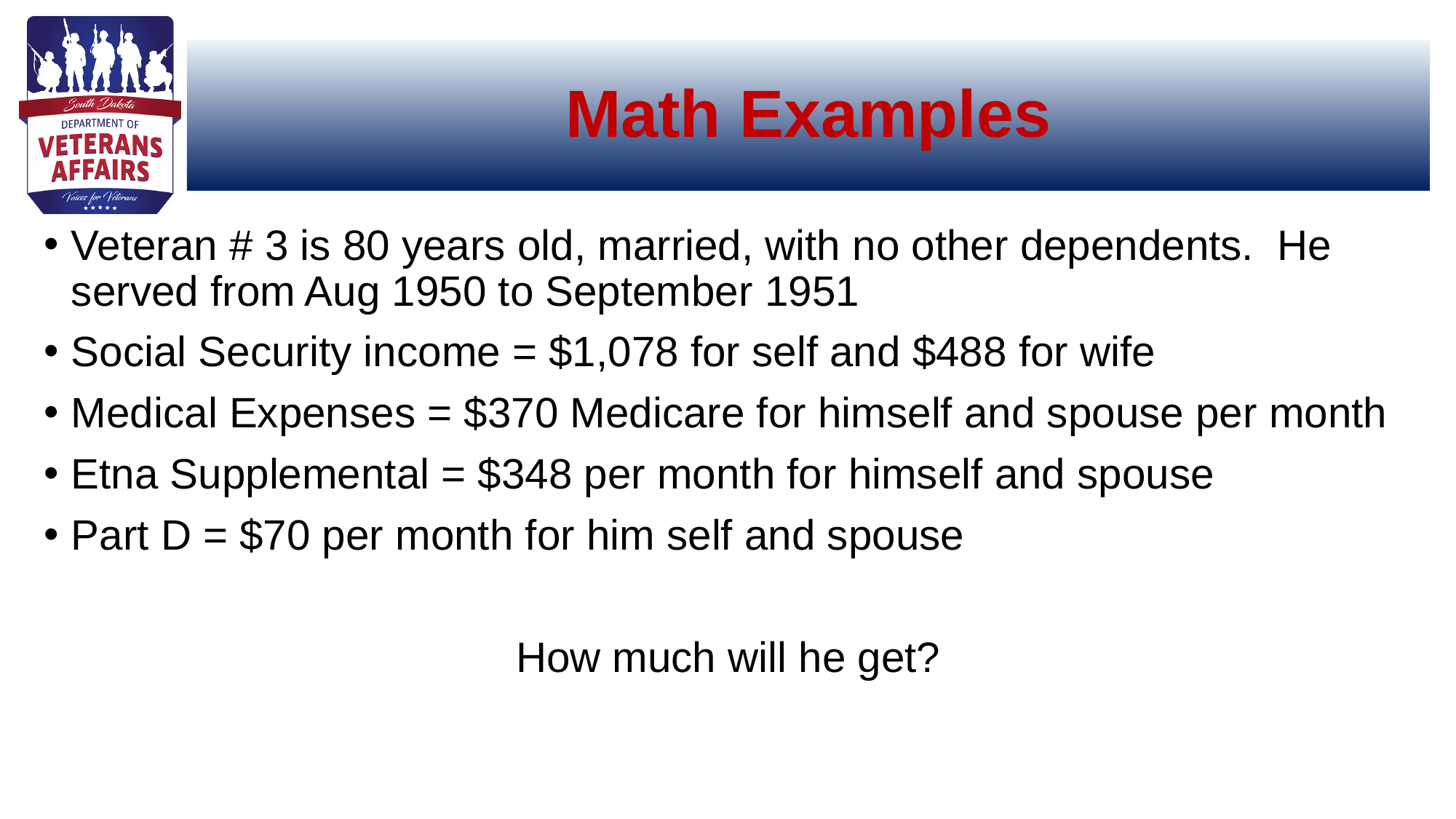

# Math Examples
Veteran # 3 is 80 years old, married, with no other dependents.  He served from Aug 1950 to September 1951
Social Security income = $1,078 for self and $488 for wife
Medical Expenses = $370 Medicare for himself and spouse per month
Etna Supplemental = $348 per month for himself and spouse
Part D = $70 per month for him self and spouse

How much will he get?